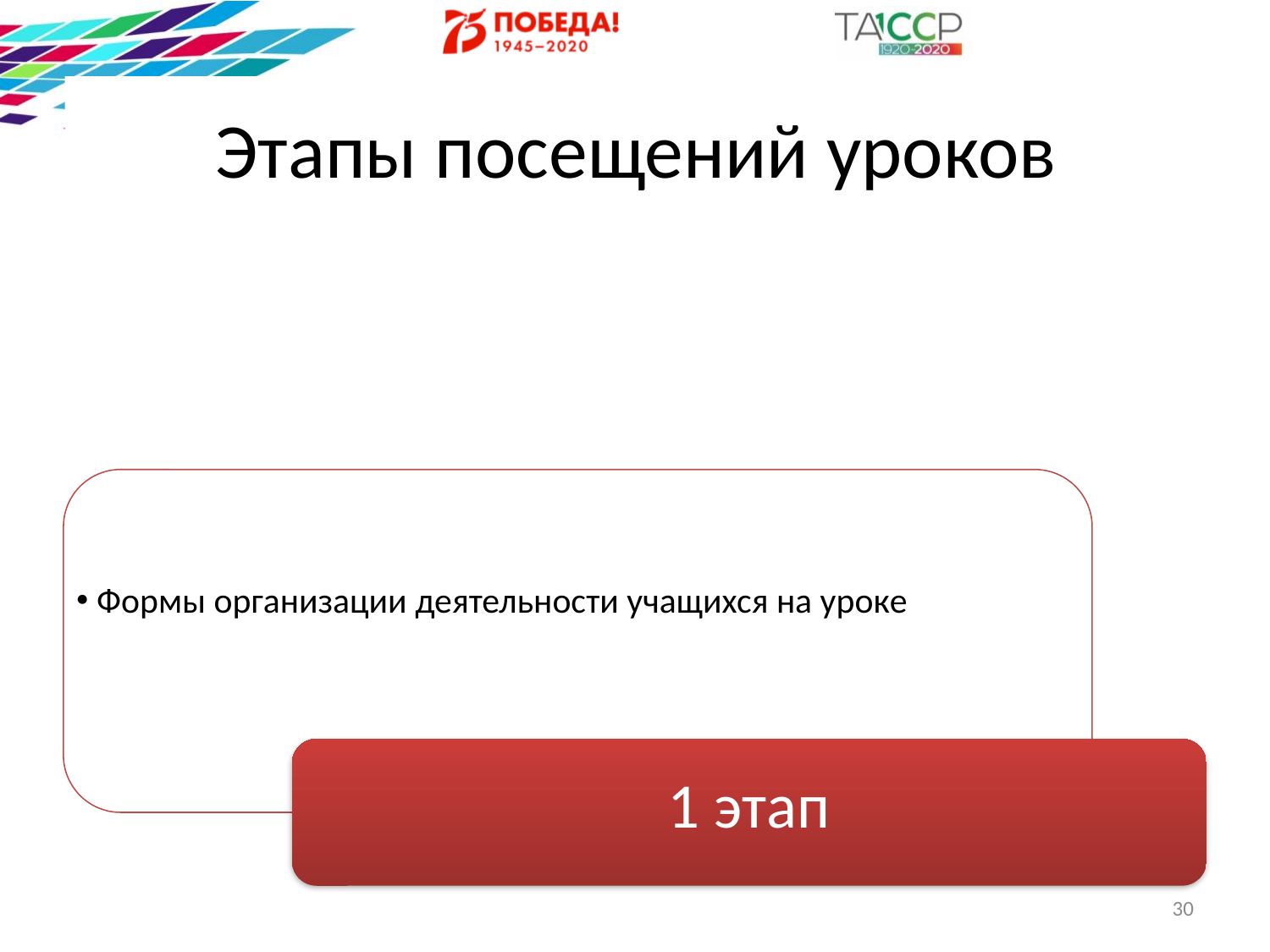

# Этапы посещений уроков
1 этап
Формы организации деятельности учащихся на уроке
30